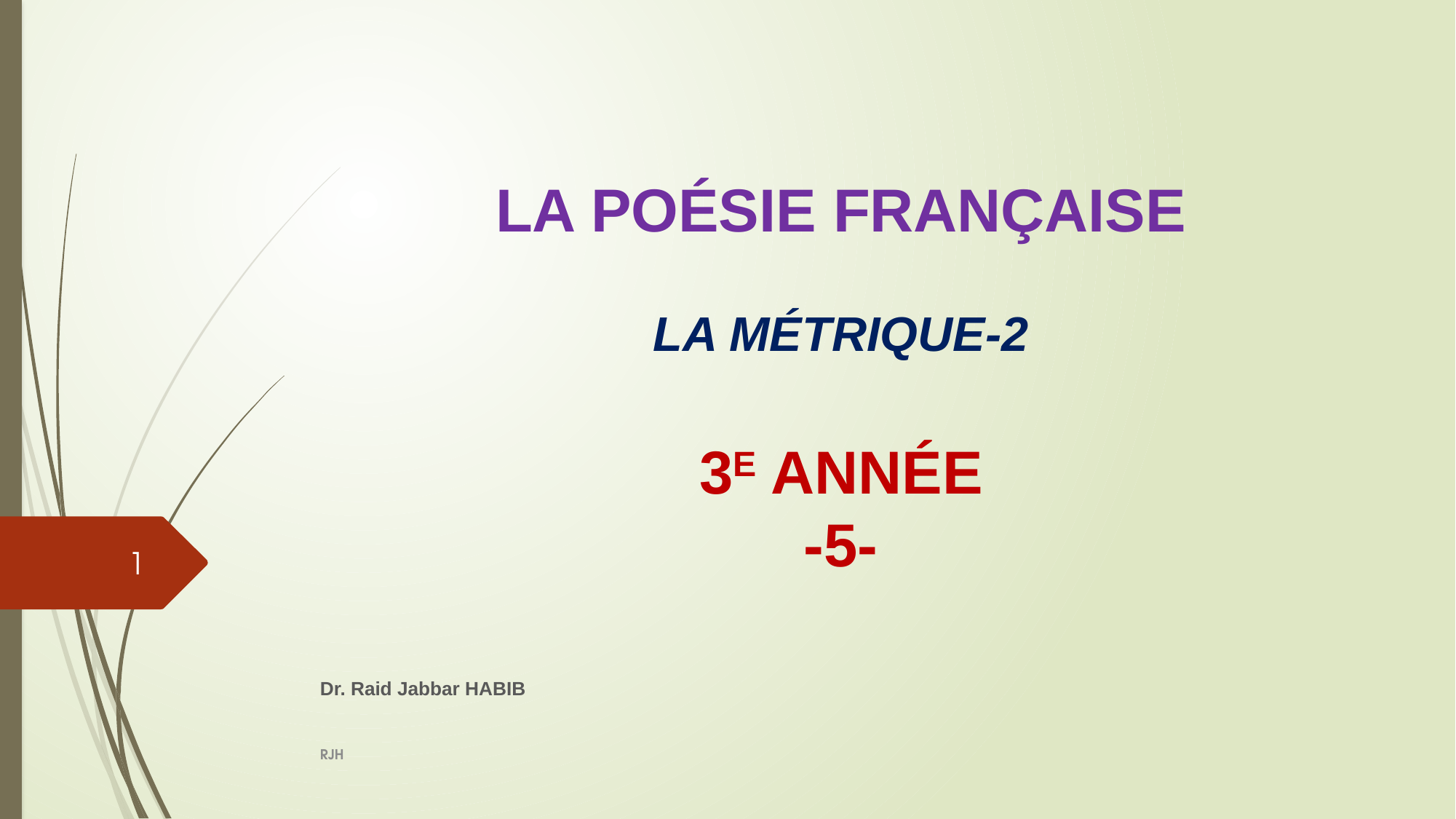

# LA POÉSIE FRANÇAISE LA MÉTRIQUE-2 3E ANNÉE -5-
1

Dr. Raid Jabbar HABIB
RJH